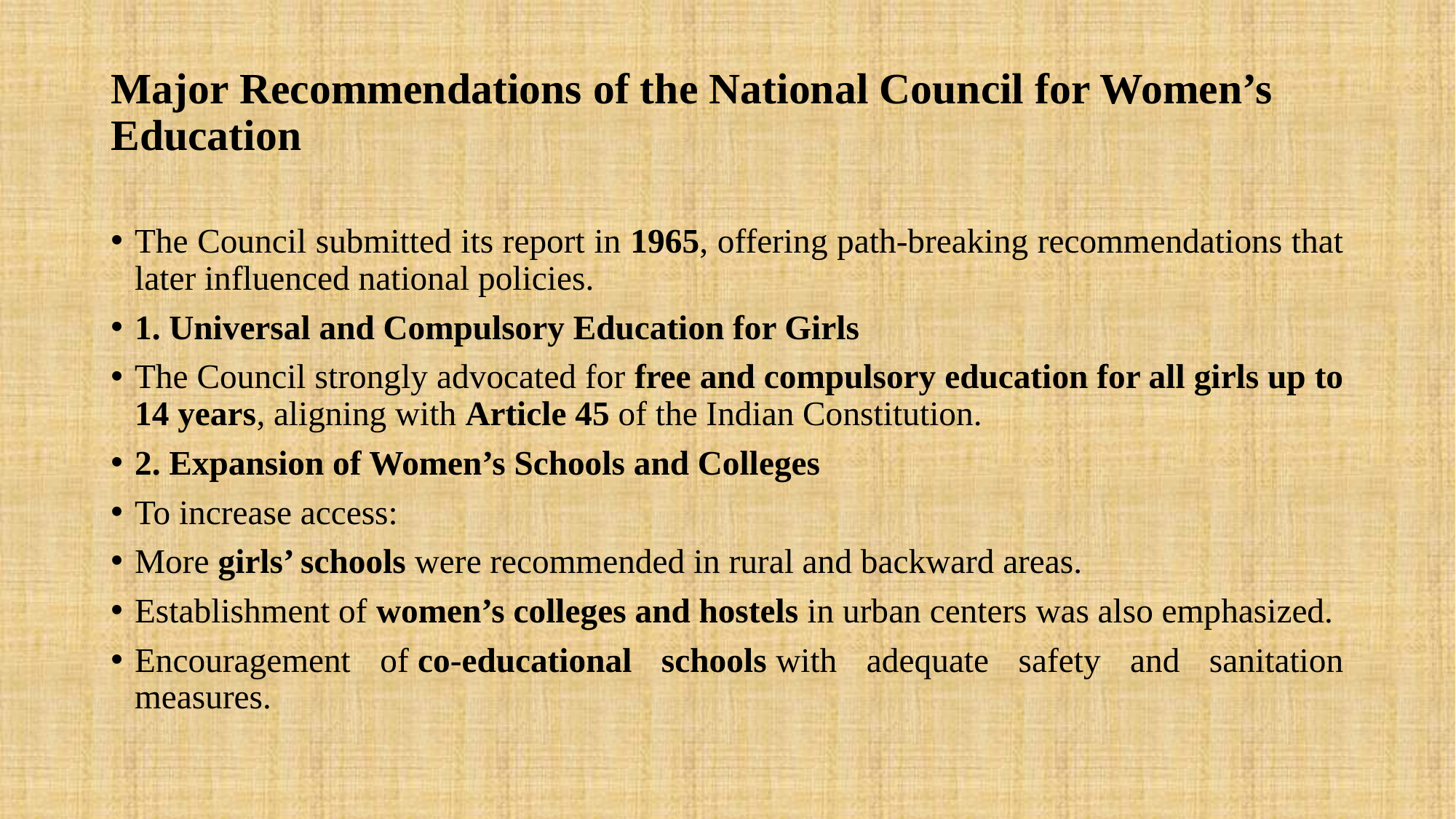

# Major Recommendations of the National Council for Women’s Education
The Council submitted its report in 1965, offering path-breaking recommendations that later influenced national policies.
1. Universal and Compulsory Education for Girls
The Council strongly advocated for free and compulsory education for all girls up to 14 years, aligning with Article 45 of the Indian Constitution.
2. Expansion of Women’s Schools and Colleges
To increase access:
More girls’ schools were recommended in rural and backward areas.
Establishment of women’s colleges and hostels in urban centers was also emphasized.
Encouragement of co-educational schools with adequate safety and sanitation measures.